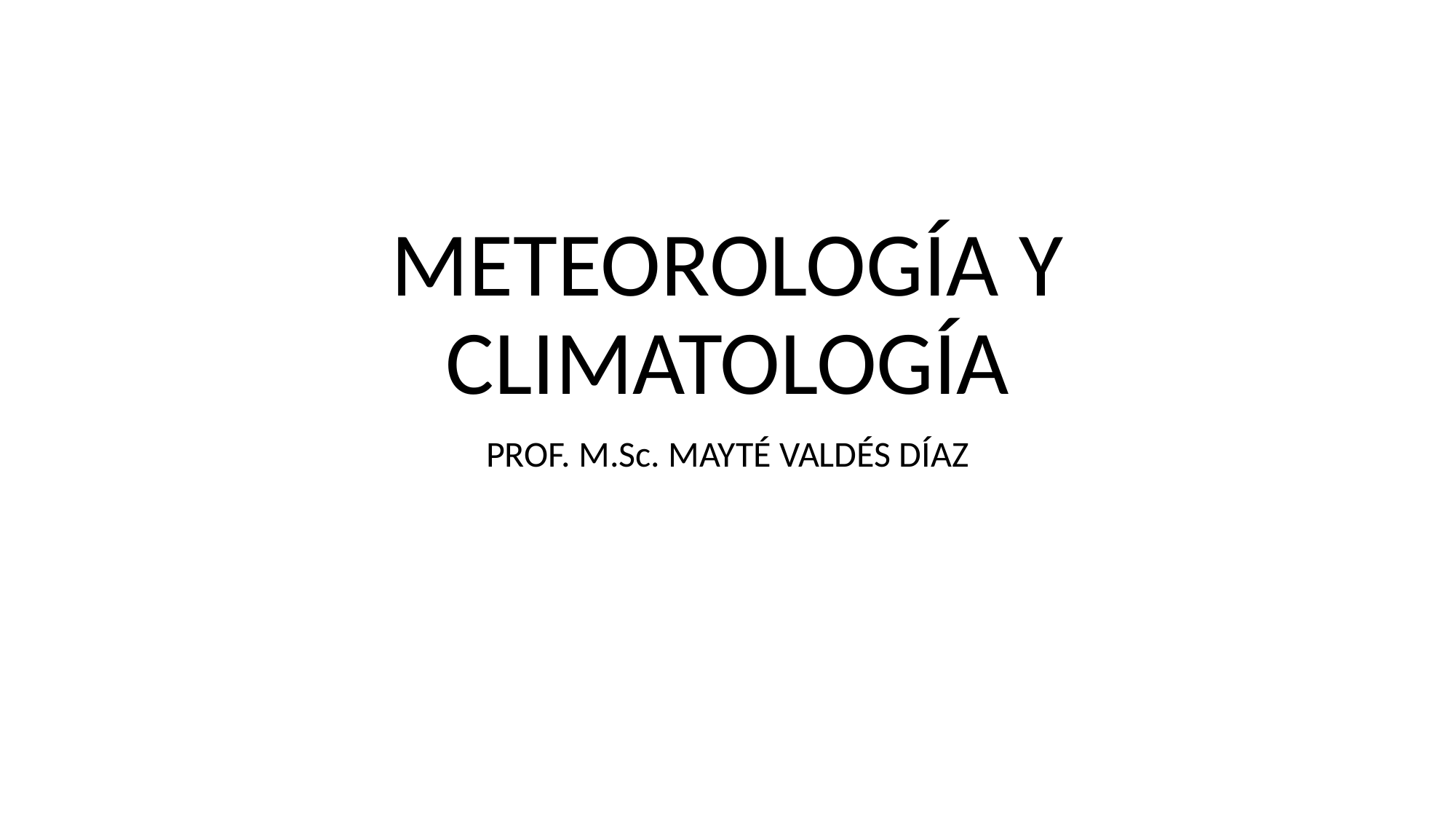

# METEOROLOGÍA Y CLIMATOLOGÍA
PROF. M.Sc. MAYTÉ VALDÉS DÍAZ